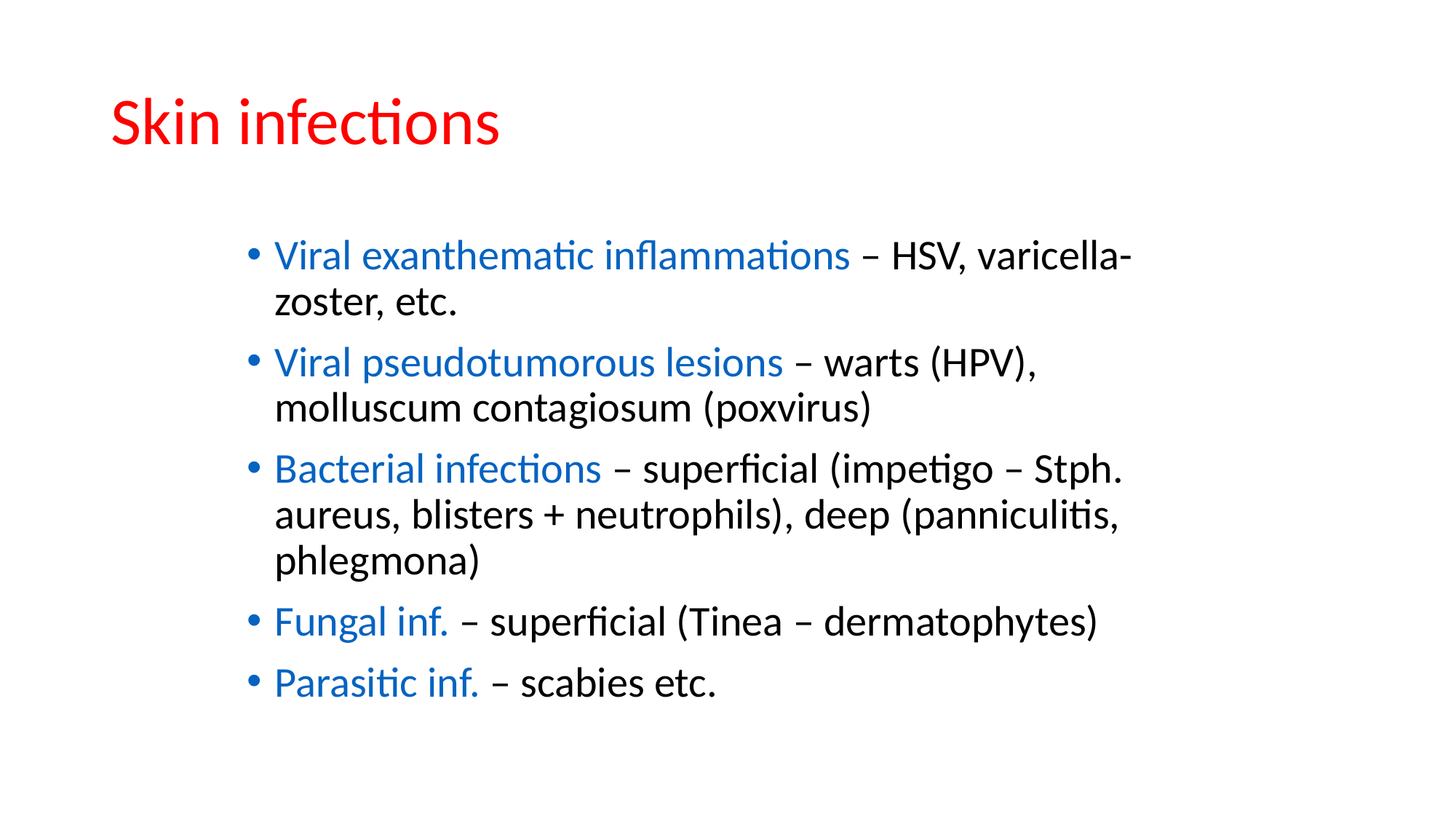

# Skin infections
Viral exanthematic inflammations – HSV, varicella-zoster, etc.
Viral pseudotumorous lesions – warts (HPV), molluscum contagiosum (poxvirus)
Bacterial infections – superficial (impetigo – Stph. aureus, blisters + neutrophils), deep (panniculitis, phlegmona)
Fungal inf. – superficial (Tinea – dermatophytes)
Parasitic inf. – scabies etc.